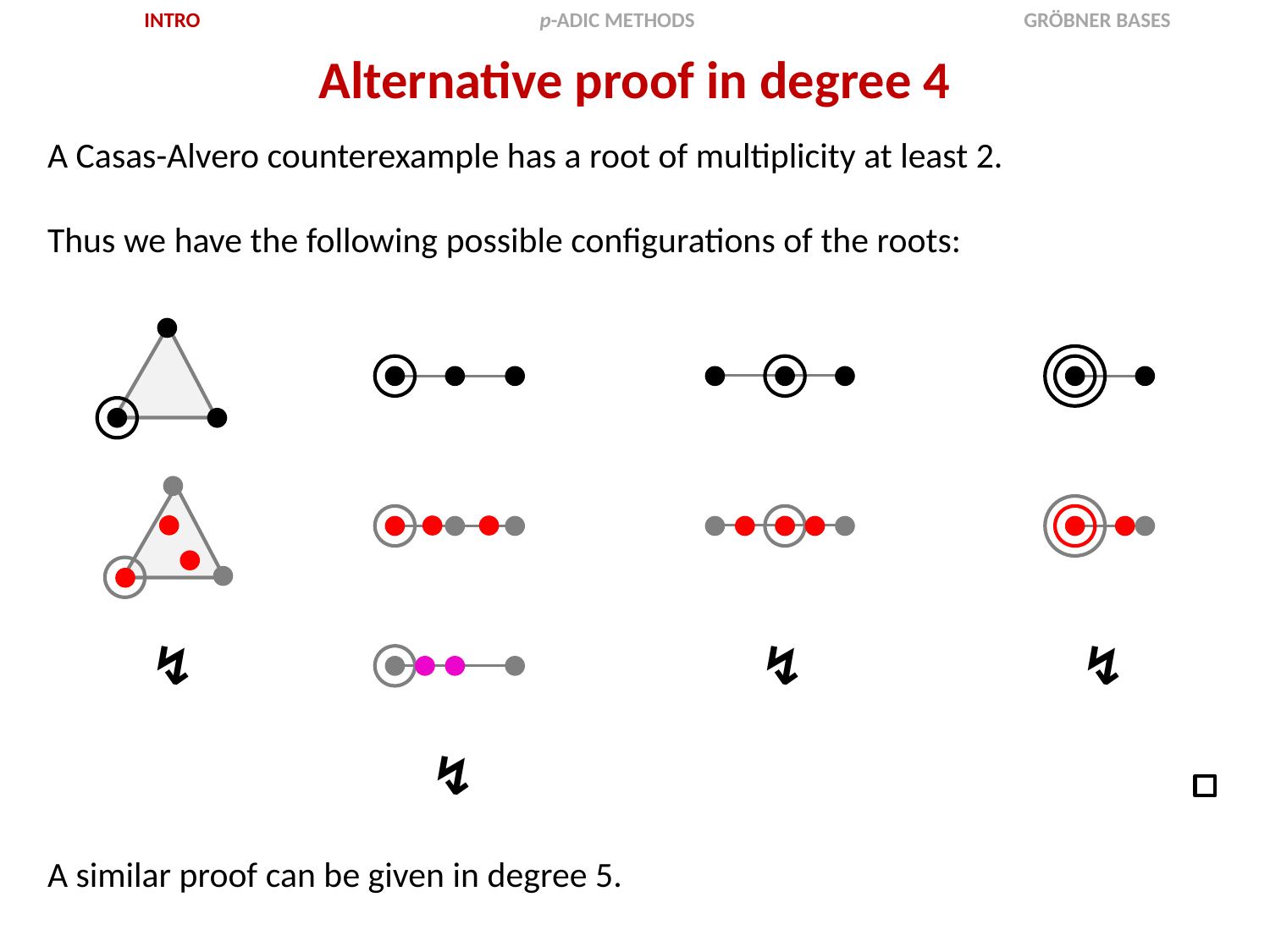

INTRO
p-ADIC METHODS
GRÖBNER BASES
Alternative proof in degree 4
A Casas-Alvero counterexample has a root of multiplicity at least 2.

Thus we have the following possible configurations of the roots:

↯
↯
↯

↯

A similar proof can be given in degree 5.